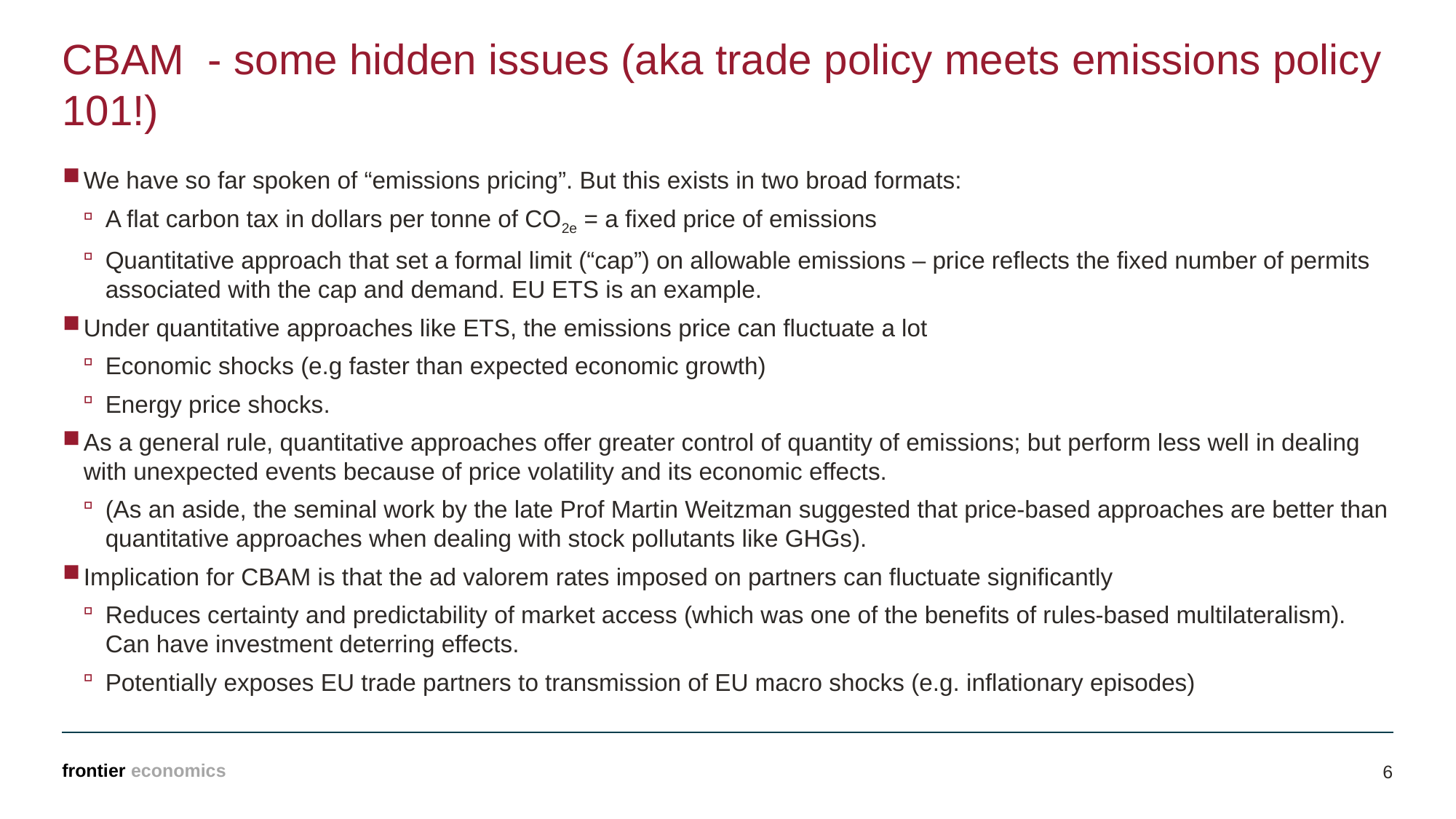

# CBAM  - some hidden issues (aka trade policy meets emissions policy 101!)
We have so far spoken of “emissions pricing”. But this exists in two broad formats:
A flat carbon tax in dollars per tonne of CO2e = a fixed price of emissions
Quantitative approach that set a formal limit (“cap”) on allowable emissions – price reflects the fixed number of permits associated with the cap and demand. EU ETS is an example.
Under quantitative approaches like ETS, the emissions price can fluctuate a lot
Economic shocks (e.g faster than expected economic growth)
Energy price shocks.
As a general rule, quantitative approaches offer greater control of quantity of emissions; but perform less well in dealing with unexpected events because of price volatility and its economic effects.
(As an aside, the seminal work by the late Prof Martin Weitzman suggested that price-based approaches are better than quantitative approaches when dealing with stock pollutants like GHGs).
Implication for CBAM is that the ad valorem rates imposed on partners can fluctuate significantly
Reduces certainty and predictability of market access (which was one of the benefits of rules-based multilateralism). Can have investment deterring effects.
Potentially exposes EU trade partners to transmission of EU macro shocks (e.g. inflationary episodes)